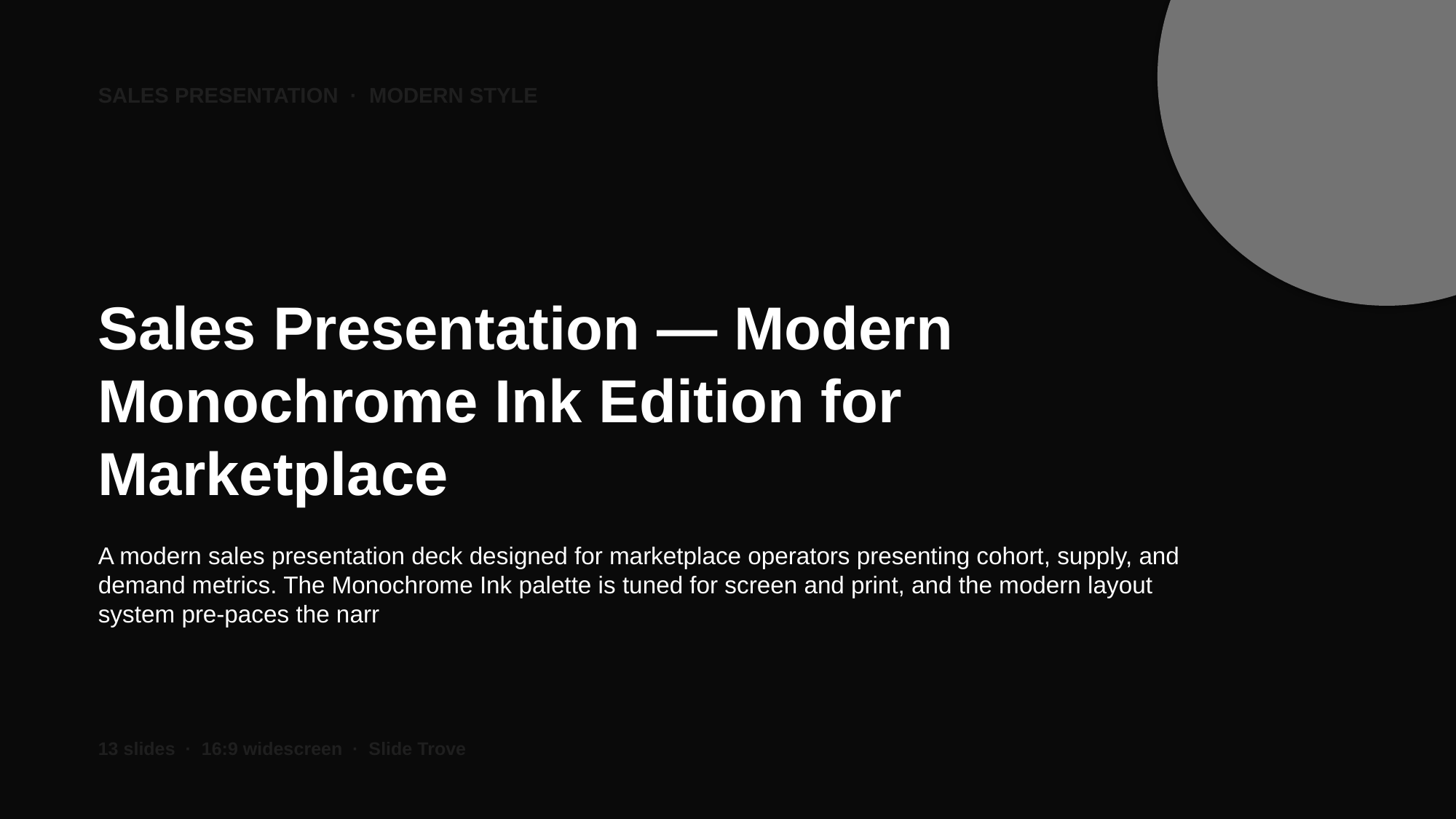

SALES PRESENTATION  ·  MODERN STYLE
Sales Presentation — Modern Monochrome Ink Edition for Marketplace
A modern sales presentation deck designed for marketplace operators presenting cohort, supply, and demand metrics. The Monochrome Ink palette is tuned for screen and print, and the modern layout system pre-paces the narr
13 slides  ·  16:9 widescreen  ·  Slide Trove